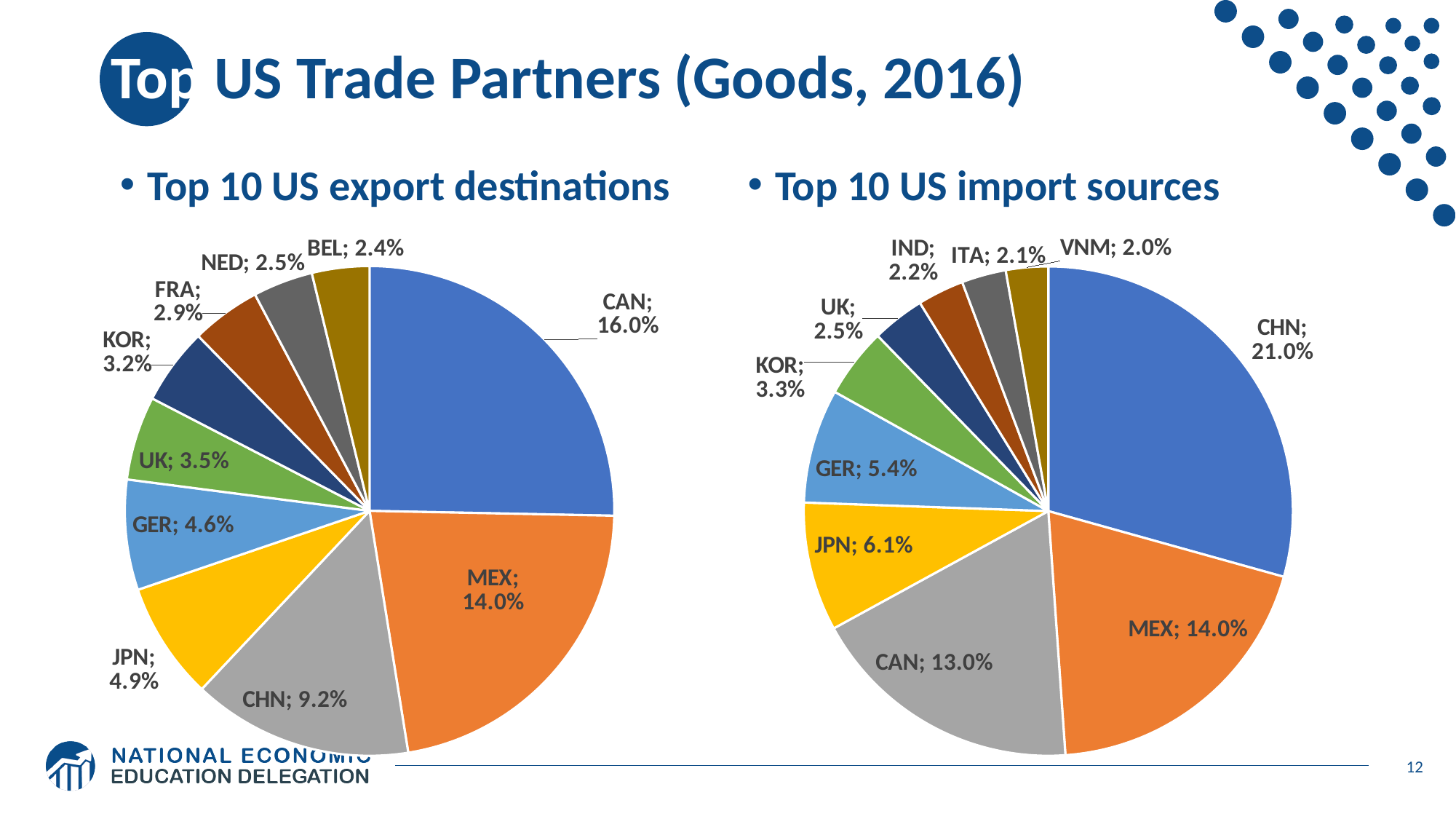

# Top US Trade Partners (Goods, 2016)
Top 10 US export destinations

Top 10 US import sources

### Chart

| Category |  |
|---|---|
| CAN | 0.16 |
| MEX | 0.14 |
| CHN | 0.09200000000000003 |
| JPN | 0.04900000000000001 |
| GER | 0.046 |
| UK | 0.03500000000000001 |
| KOR | 0.03200000000000001 |
| FRA | 0.029 |
| NED | 0.025 |
| BEL | 0.024 |

### Chart

| Category |
|---|

### Chart

| Category |  |
|---|---|
| CHN | 0.21000000000000002 |
| MEX | 0.14 |
| CAN | 0.13 |
| JPN | 0.061000000000000006 |
| GER | 0.054000000000000006 |
| KOR | 0.033 |
| UK | 0.025000000000000005 |
| IND | 0.022000000000000002 |
| ITA | 0.021000000000000005 |
| VNM | 0.020000000000000004 |

### Chart

| Category |
|---|
12